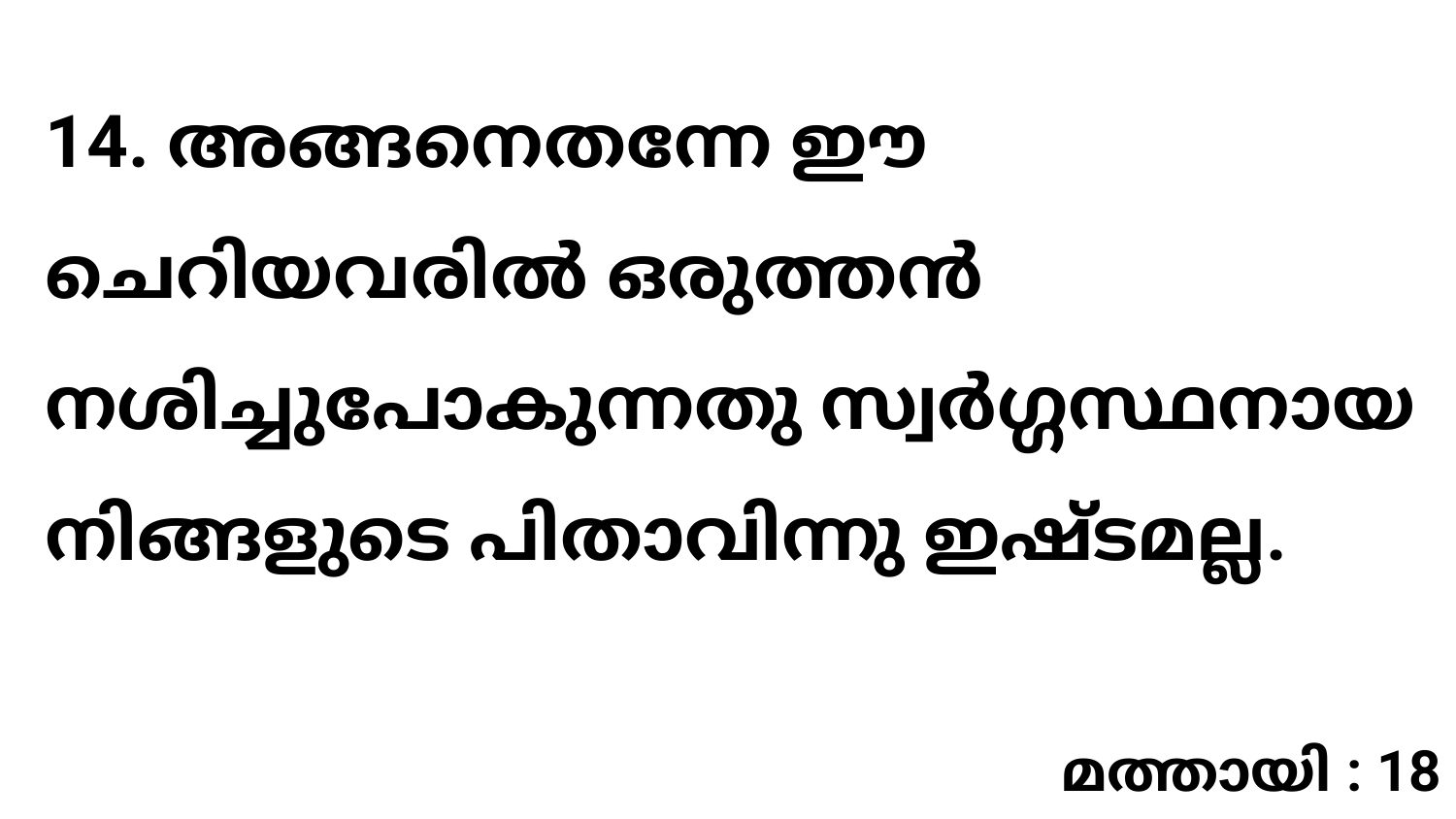

14. അങ്ങനെതന്നേ ഈ ചെറിയവരിൽ ഒരുത്തൻ നശിച്ചുപോകുന്നതു സ്വർഗ്ഗസ്ഥനായ നിങ്ങളുടെ പിതാവിന്നു ഇഷ്ടമല്ല.
മത്തായി : 18